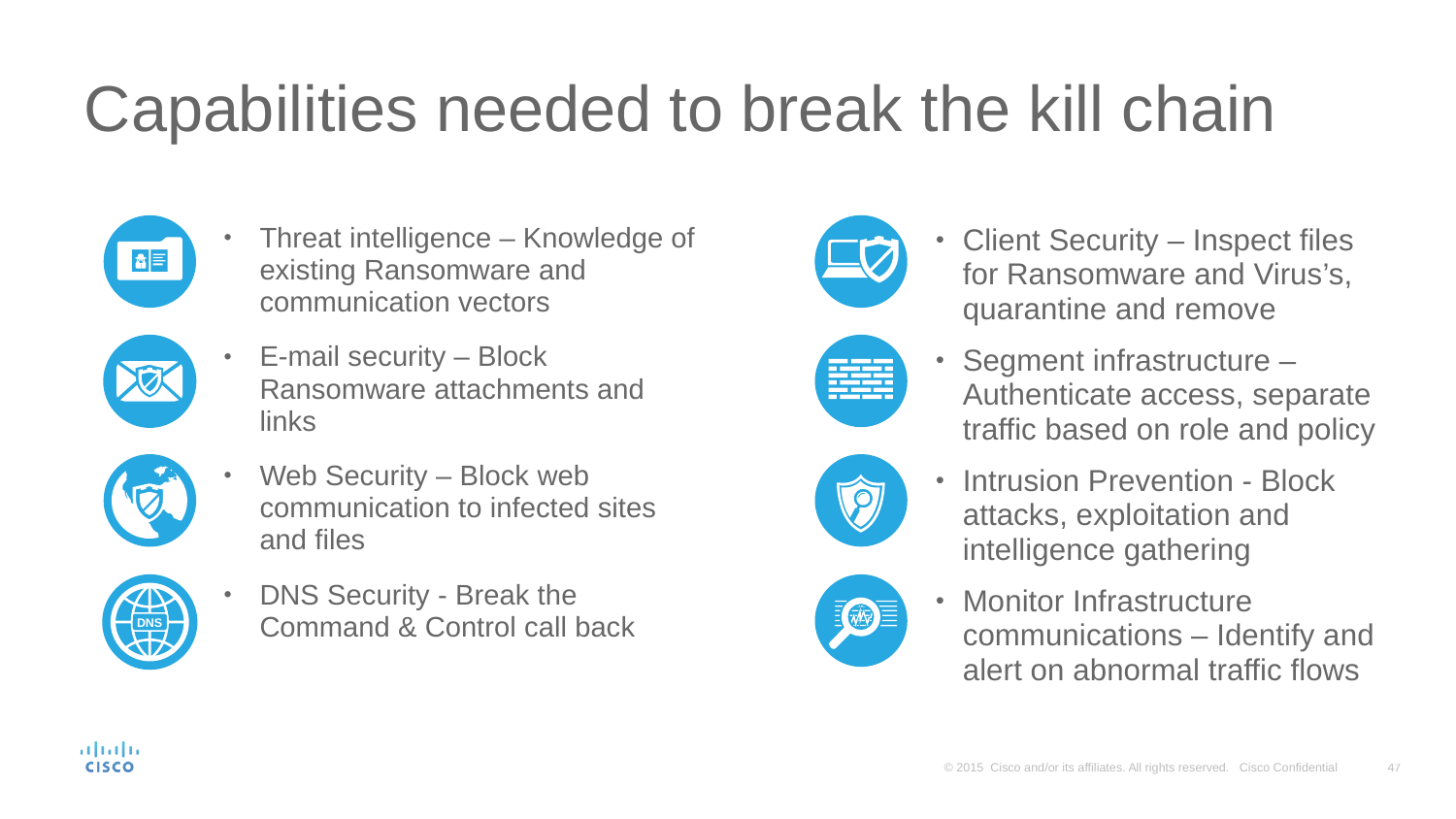

# Capabilities needed to break the kill chain
Threat intelligence – Knowledge of existing Ransomware and communication vectors
E-mail security – Block Ransomware attachments and links
Web Security – Block web communication to infected sites and files
DNS Security - Break the Command & Control call back

Client Security – Inspect files for Ransomware and Virus’s, quarantine and remove
Segment infrastructure – Authenticate access, separate traffic based on role and policy
Intrusion Prevention - Block attacks, exploitation and intelligence gathering
Monitor Infrastructure communications – Identify and alert on abnormal traffic flows

DNS